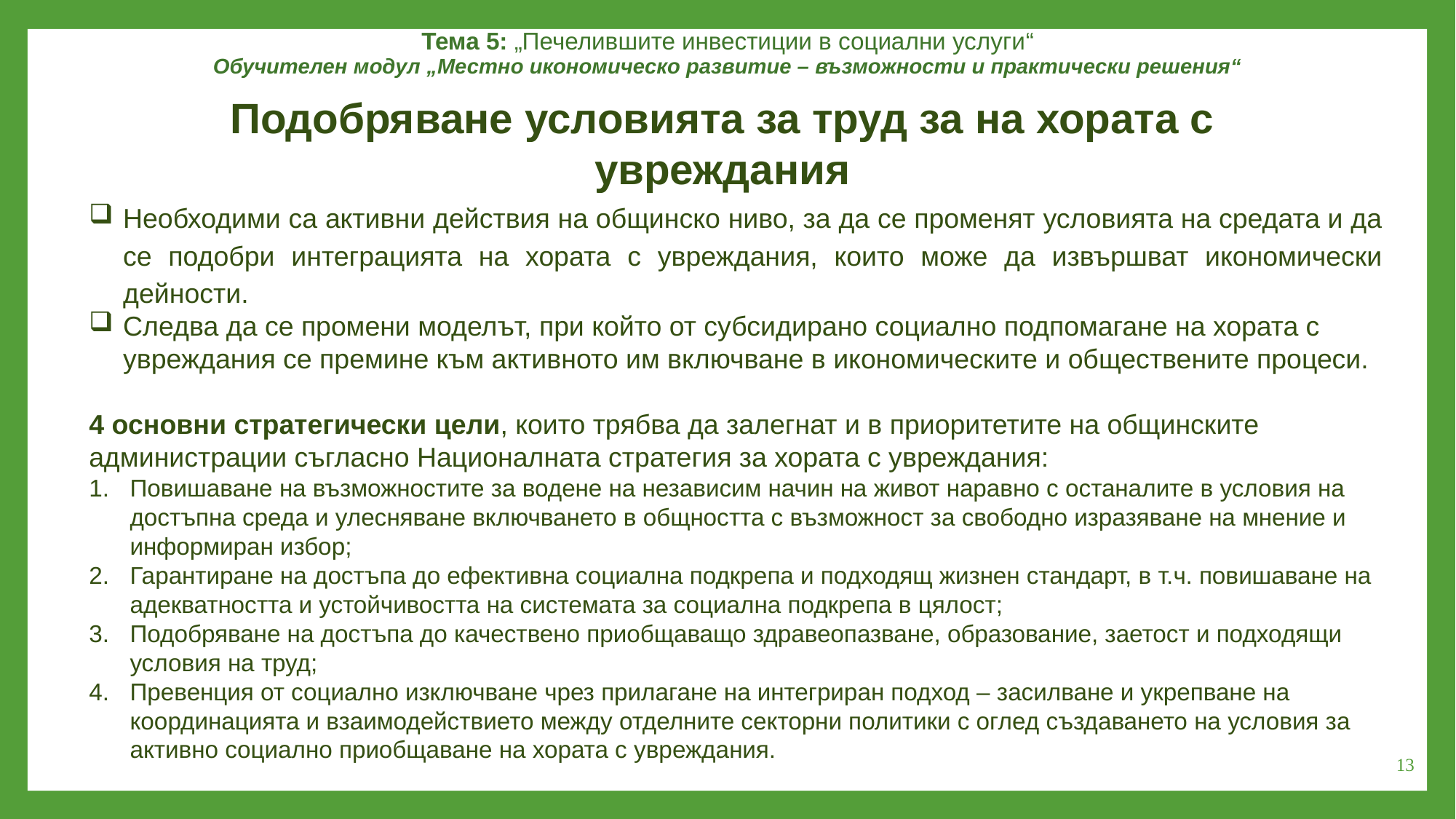

Тема 5: „Печелившите инвестиции в социални услуги“
Обучителен модул „Местно икономическо развитие – възможности и практически решения“
Подобряване условията за труд за на хората с увреждания
Необходими са активни действия на общинско ниво, за да се променят условията на средата и да се подобри интеграцията на хората с увреждания, които може да извършват икономически дейности.
Следва да се промени моделът, при който от субсидирано социално подпомагане на хората с увреждания се премине към активното им включване в икономическите и обществените процеси.

4 основни стратегически цели, които трябва да залегнат и в приоритетите на общинските администрации съгласно Националната стратегия за хората с увреждания:
Повишаване на възможностите за водене на независим начин на живот наравно с останалите в условия на достъпна среда и улесняване включването в общността с възможност за свободно изразяване на мнение и информиран избор;
Гарантиране на достъпа до ефективна социална подкрепа и подходящ жизнен стандарт, в т.ч. повишаване на адекватността и устойчивостта на системата за социална подкрепа в цялост;
Подобряване на достъпа до качествено приобщаващо здравеопазване, образование, заетост и подходящи условия на труд;
Превенция от социално изключване чрез прилагане на интегриран подход – засилване и укрепване на координацията и взаимодействието между отделните секторни политики с оглед създаването на условия за активно социално приобщаване на хората с увреждания.
13